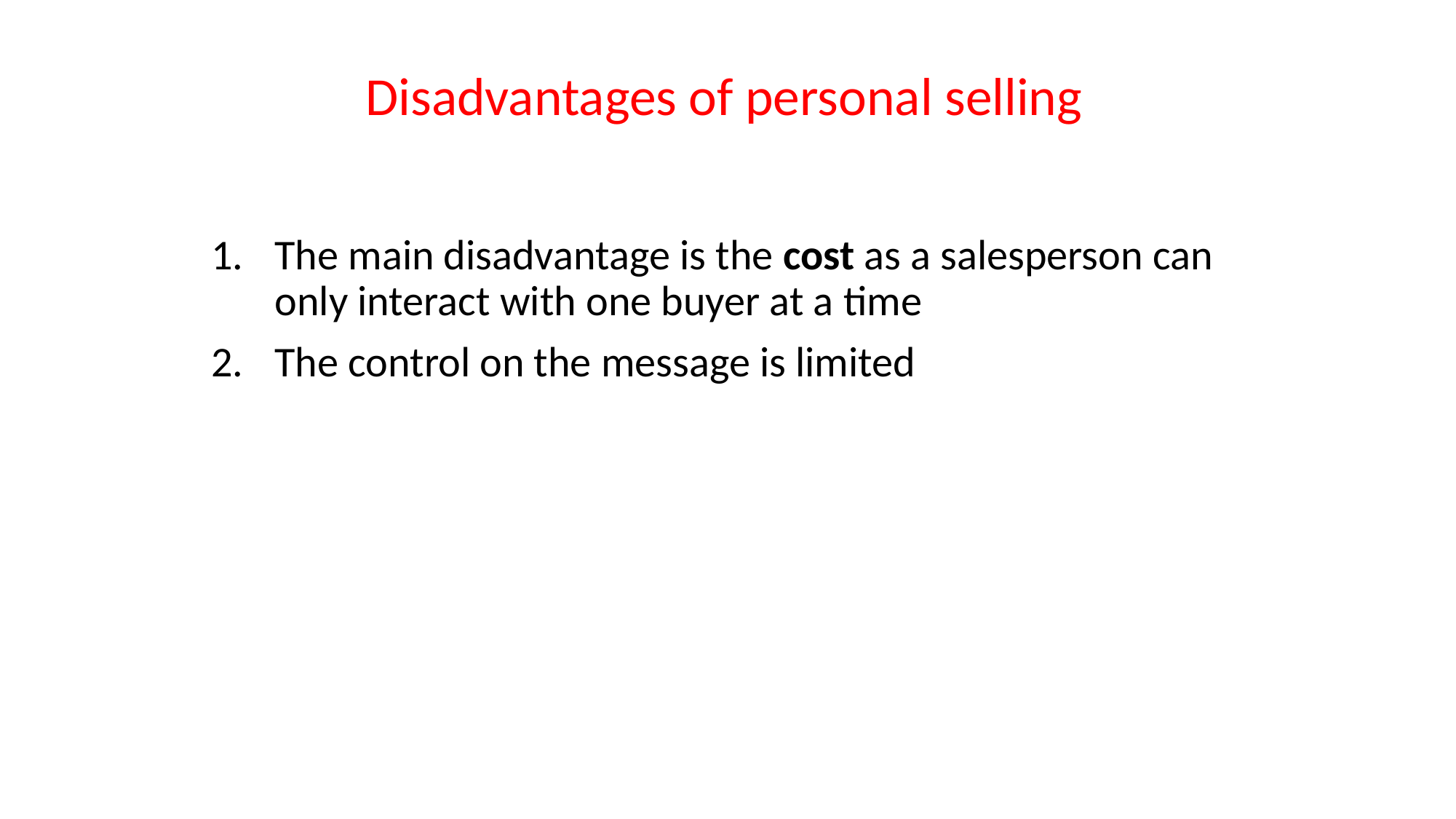

# Disadvantages of personal selling
The main disadvantage is the cost as a salesperson can only interact with one buyer at a time
The control on the message is limited